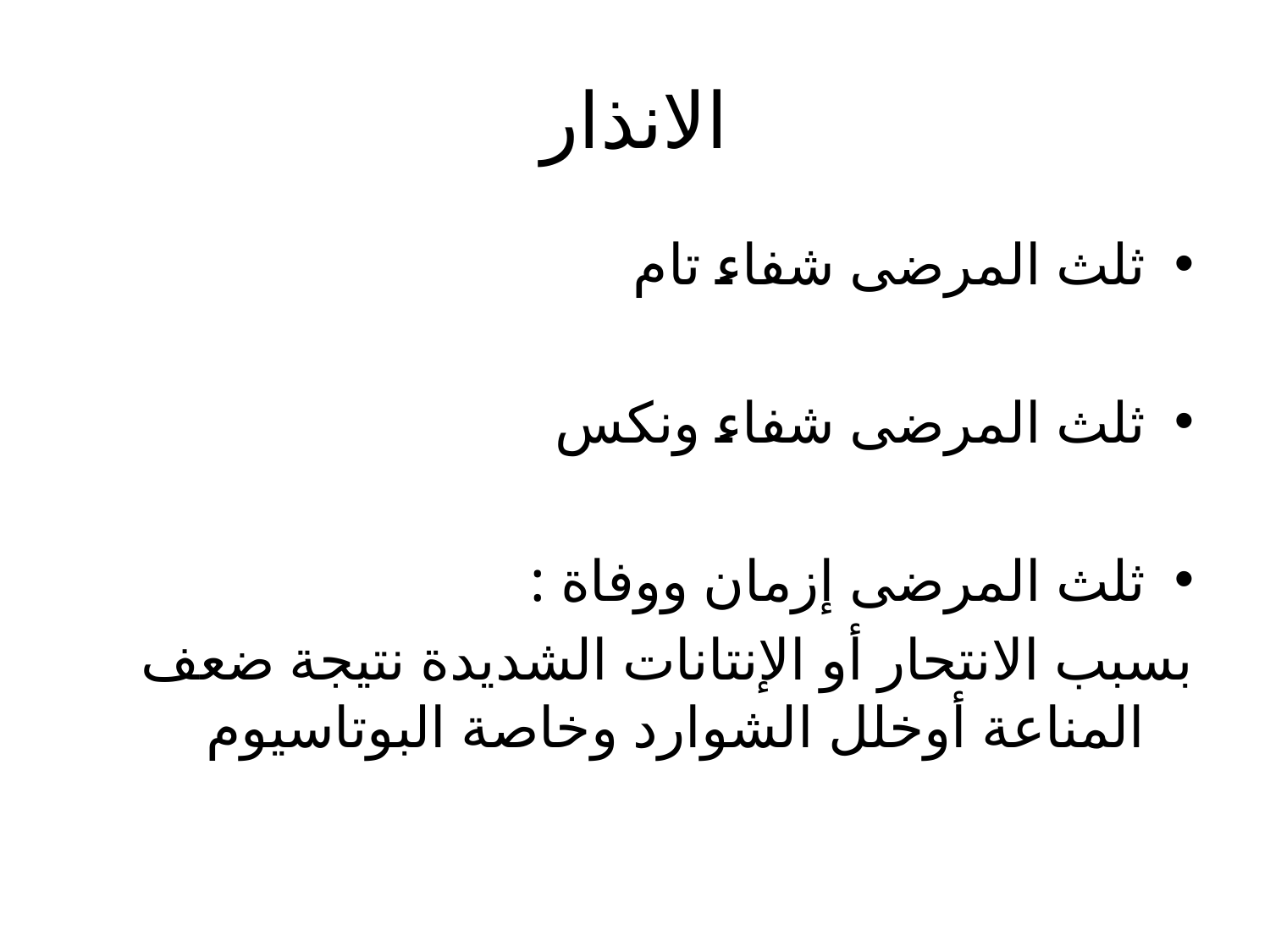

# الانذار
ثلث المرضى شفاء تام

ثلث المرضى شفاء ونكس

ثلث المرضى إزمان ووفاة :
بسبب الانتحار أو الإنتانات الشديدة نتيجة ضعف المناعة أوخلل الشوارد وخاصة البوتاسيوم